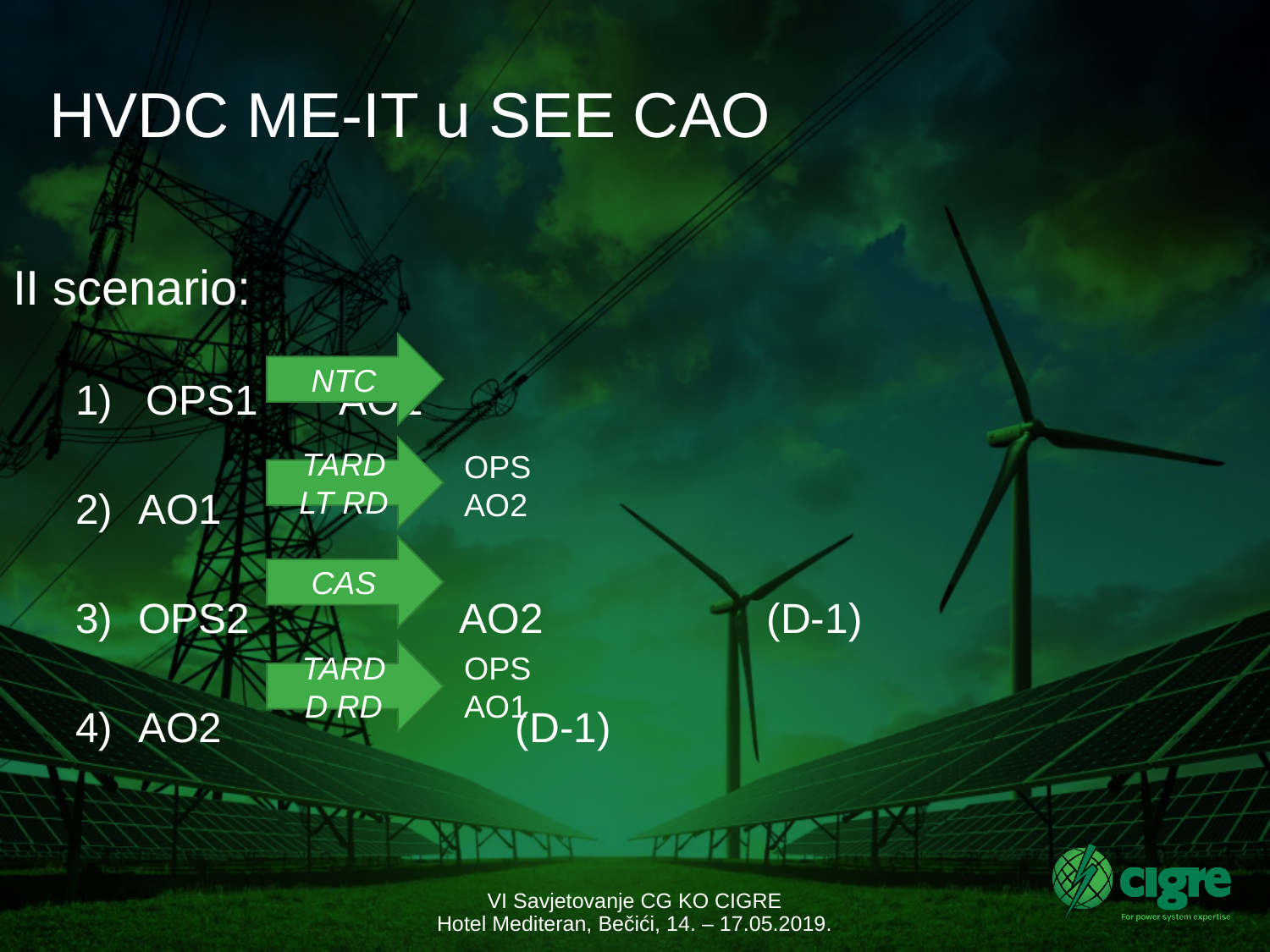

# HVDC ME-IT u SEE CAO
II scenario:
OPS1 	      AO1
AO1
OPS2 	                 AO2	          		(D-1)
AO2 				           	(D-1)

NTC
OPS
AO2
TARD
LT RD

CAS
OPS
AO1
TARD
D RD
VI Savjetovanje CG KO CIGRE
Hotel Mediteran, Bečići, 14. – 17.05.2019.